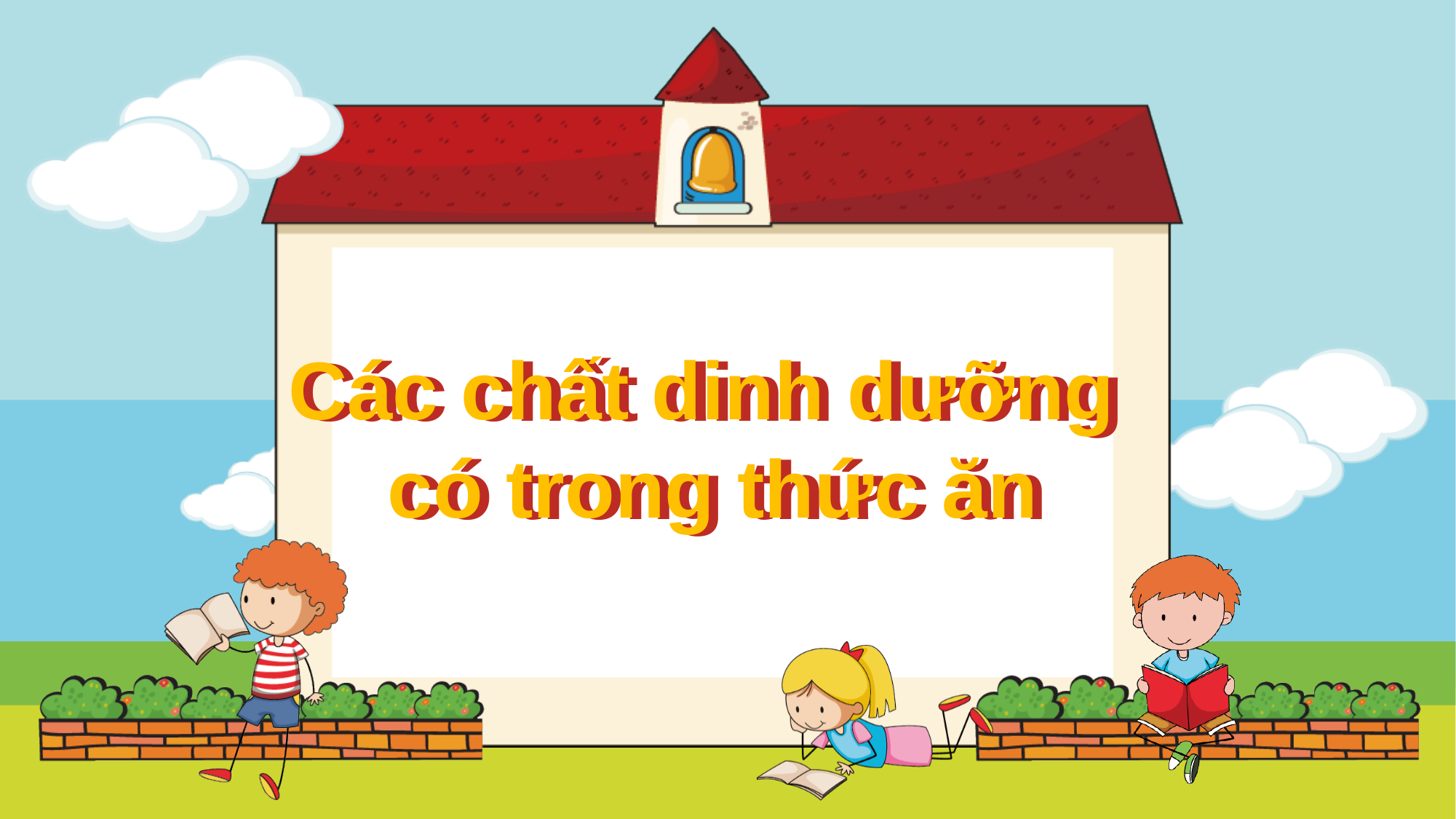

Các chất dinh dưỡng
có trong thức ăn
Các chất dinh dưỡng
có trong thức ăn